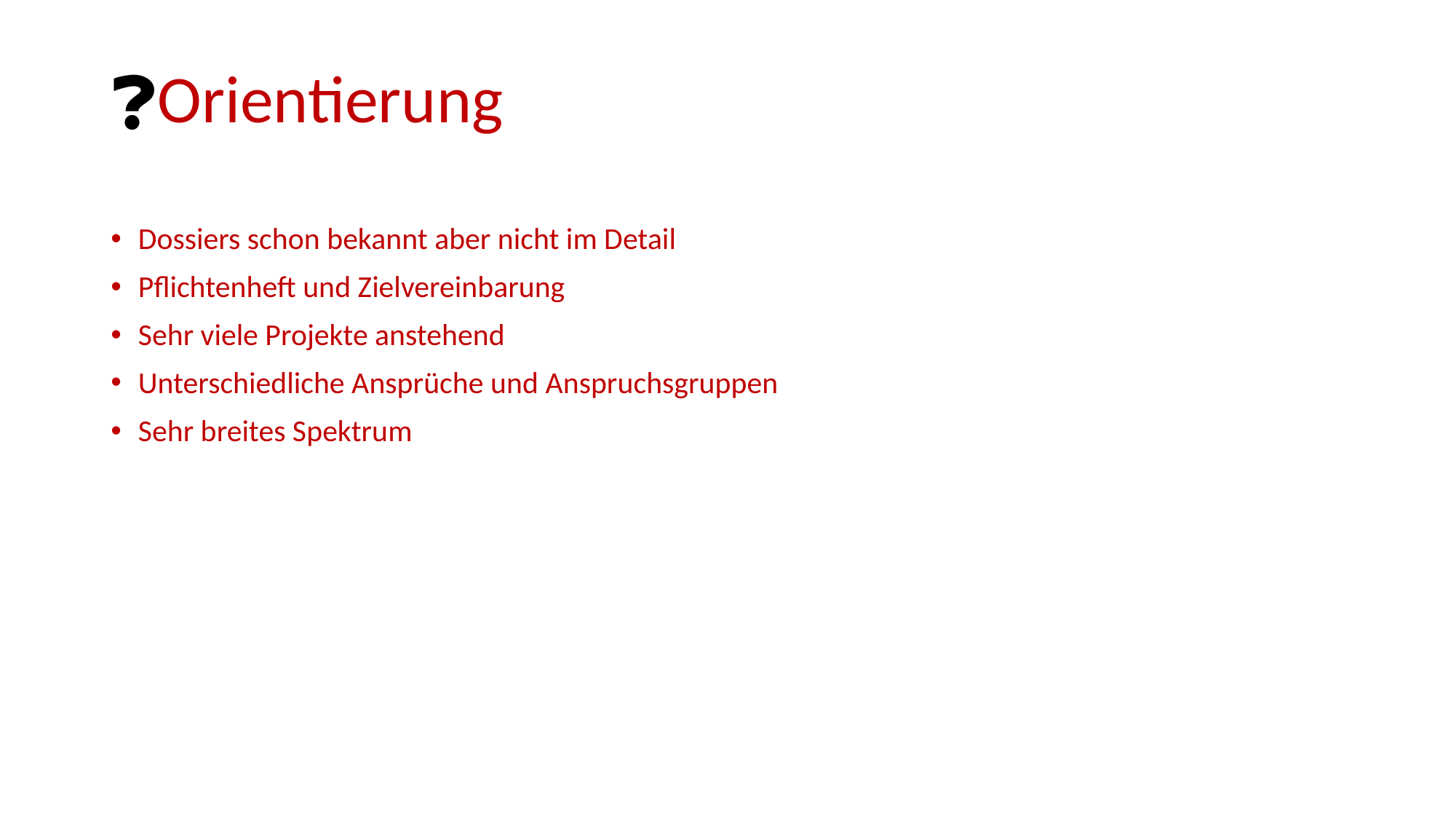

# ❓Orientierung
Dossiers schon bekannt aber nicht im Detail
Pflichtenheft und Zielvereinbarung
Sehr viele Projekte anstehend
Unterschiedliche Ansprüche und Anspruchsgruppen
Sehr breites Spektrum